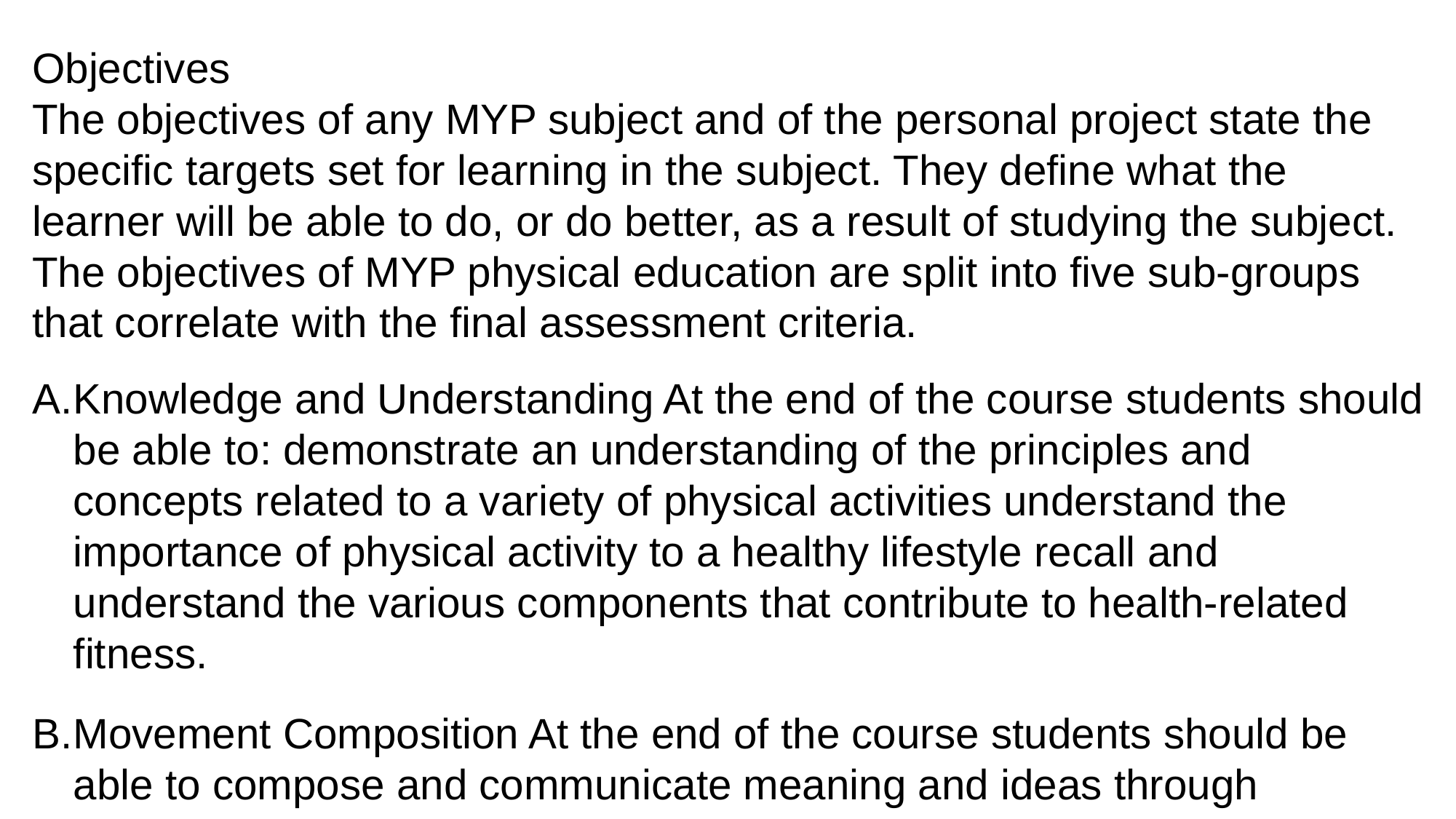

Objectives
The objectives of any MYP subject and of the personal project state the specific targets set for learning in the subject. They define what the learner will be able to do, or do better, as a result of studying the subject. The objectives of MYP physical education are split into five sub-groups that correlate with the final assessment criteria.

Knowledge and Understanding At the end of the course students should be able to: demonstrate an understanding of the principles and concepts related to a variety of physical activities understand the importance of physical activity to a healthy lifestyle recall and understand the various components that contribute to health-related fitness.

Movement Composition At the end of the course students should be able to compose and communicate meaning and ideas through movement.